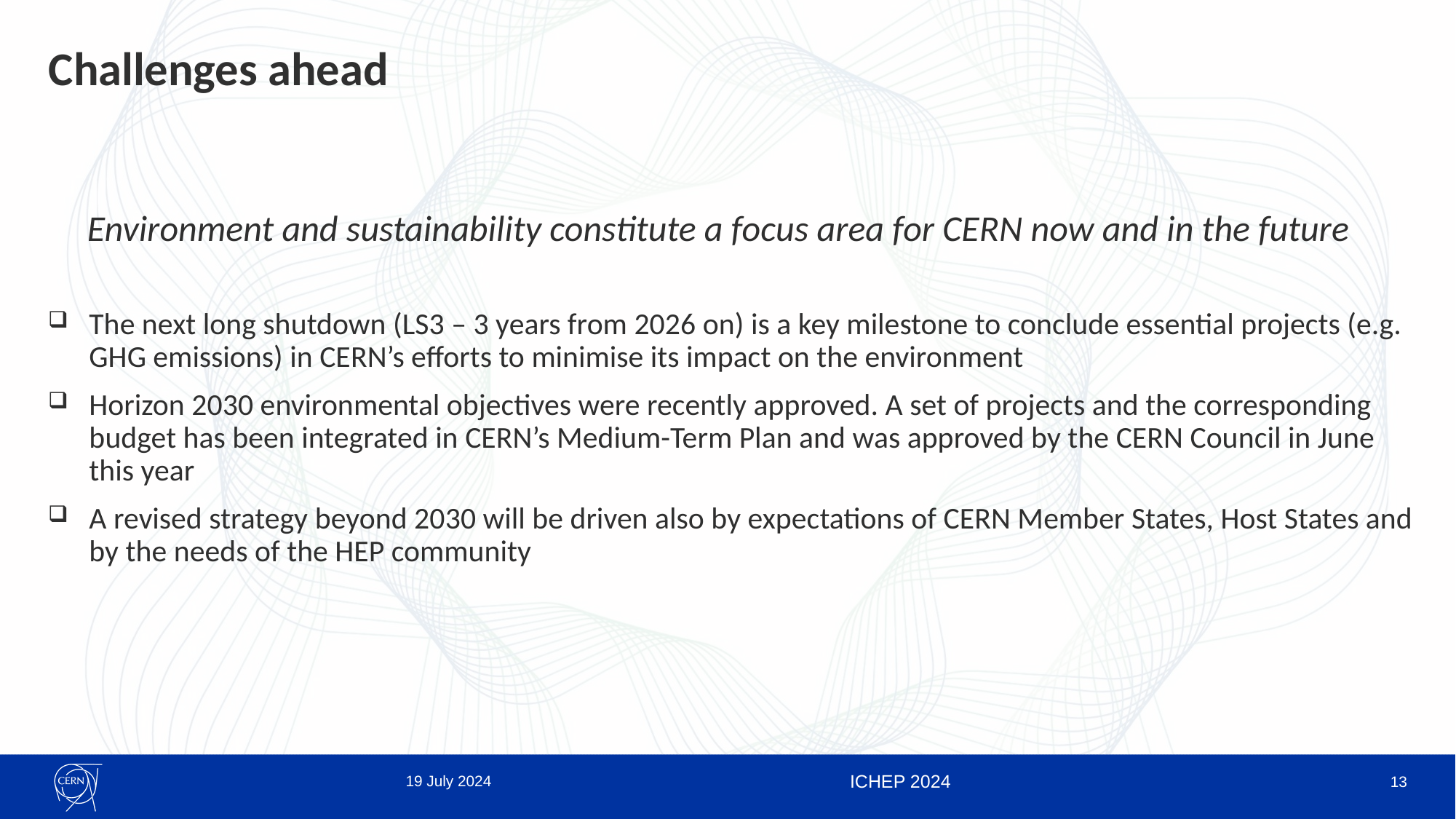

# Challenges ahead
Environment and sustainability constitute a focus area for CERN now and in the future
The next long shutdown (LS3 – 3 years from 2026 on) is a key milestone to conclude essential projects (e.g. GHG emissions) in CERN’s efforts to minimise its impact on the environment
Horizon 2030 environmental objectives were recently approved. A set of projects and the corresponding budget has been integrated in CERN’s Medium-Term Plan and was approved by the CERN Council in June this year
A revised strategy beyond 2030 will be driven also by expectations of CERN Member States, Host States and by the needs of the HEP community

19 July 2024
ICHEP 2024
13